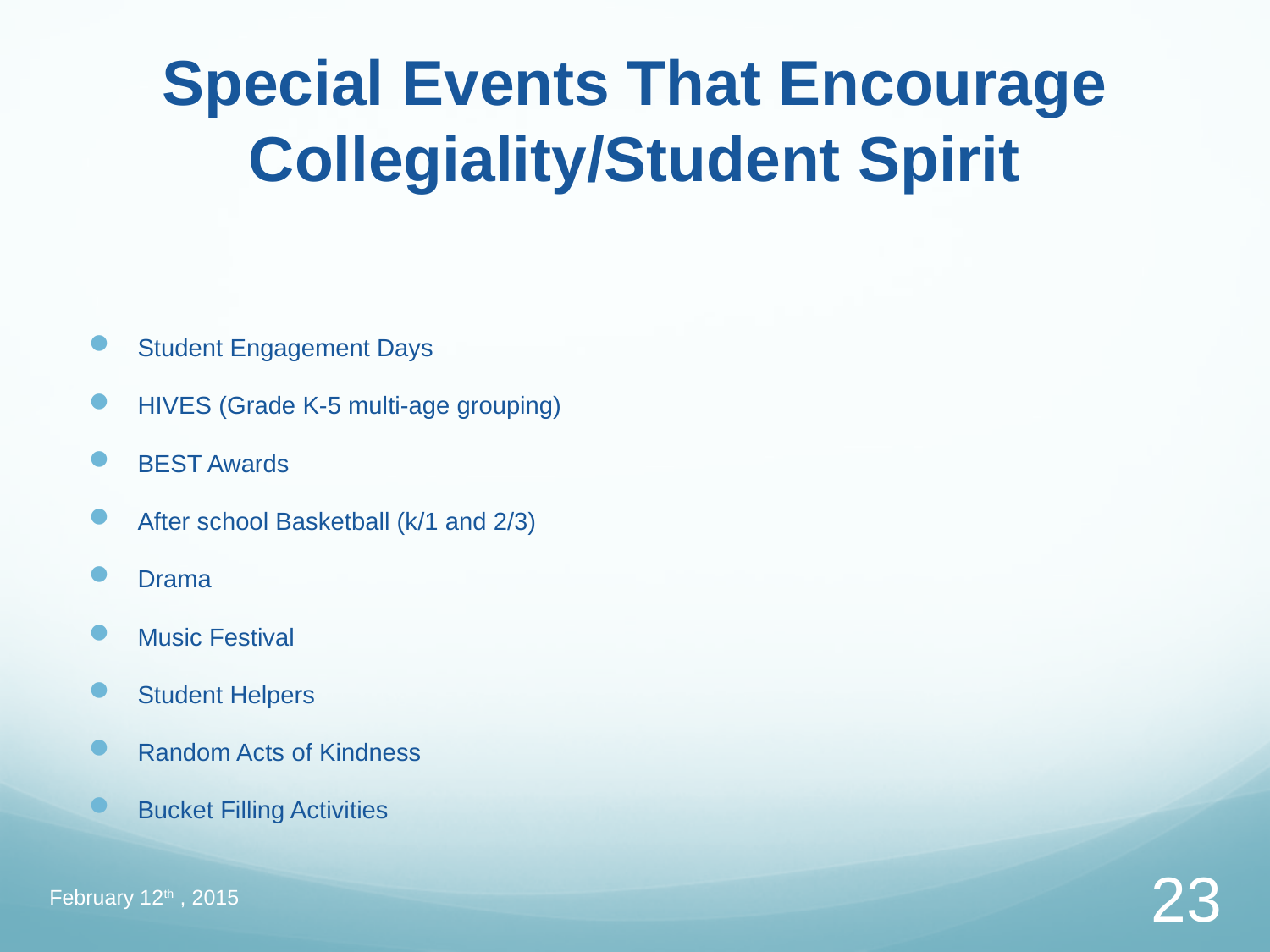

# Special Events That Encourage Collegiality/Student Spirit
Student Engagement Days
HIVES (Grade K-5 multi-age grouping)
BEST Awards
After school Basketball (k/1 and 2/3)
Drama
Music Festival
Student Helpers
Random Acts of Kindness
Bucket Filling Activities
February 12th , 2015
23